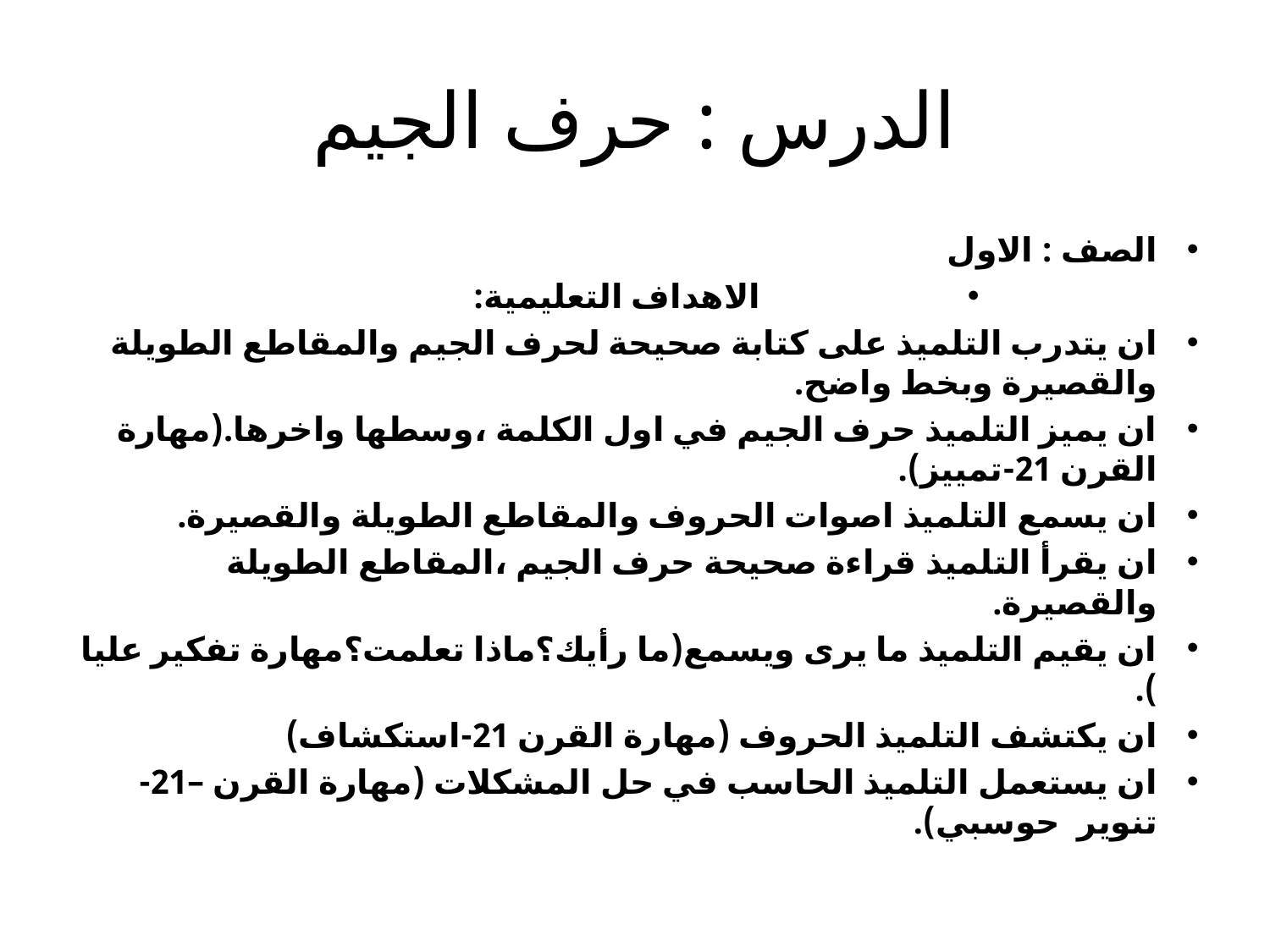

# الدرس : حرف الجيم
الصف : الاول
الاهداف التعليمية:
ان يتدرب التلميذ على كتابة صحيحة لحرف الجيم والمقاطع الطويلة والقصيرة وبخط واضح.
ان يميز التلميذ حرف الجيم في اول الكلمة ،وسطها واخرها.(مهارة القرن 21-تمييز).
ان يسمع التلميذ اصوات الحروف والمقاطع الطويلة والقصيرة.
ان يقرأ التلميذ قراءة صحيحة حرف الجيم ،المقاطع الطويلة والقصيرة.
ان يقيم التلميذ ما يرى ويسمع(ما رأيك؟ماذا تعلمت؟مهارة تفكير عليا ).
ان يكتشف التلميذ الحروف (مهارة القرن 21-استكشاف)
ان يستعمل التلميذ الحاسب في حل المشكلات (مهارة القرن –21-تنوير  حوسبي).